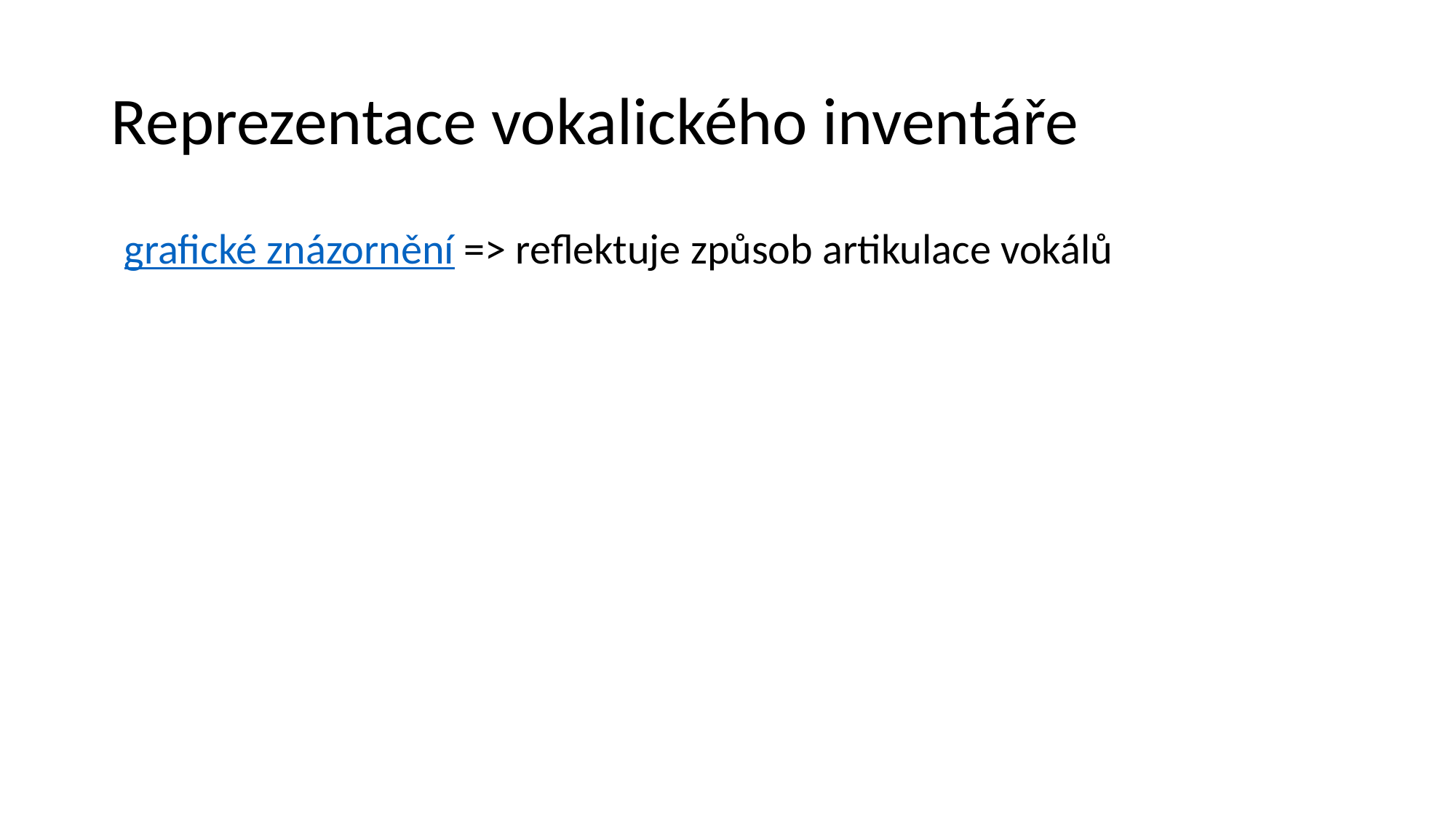

# Reprezentace vokalického inventáře

| grafické znázornění => reflektuje způsob artikulace vokálů |
| --- |